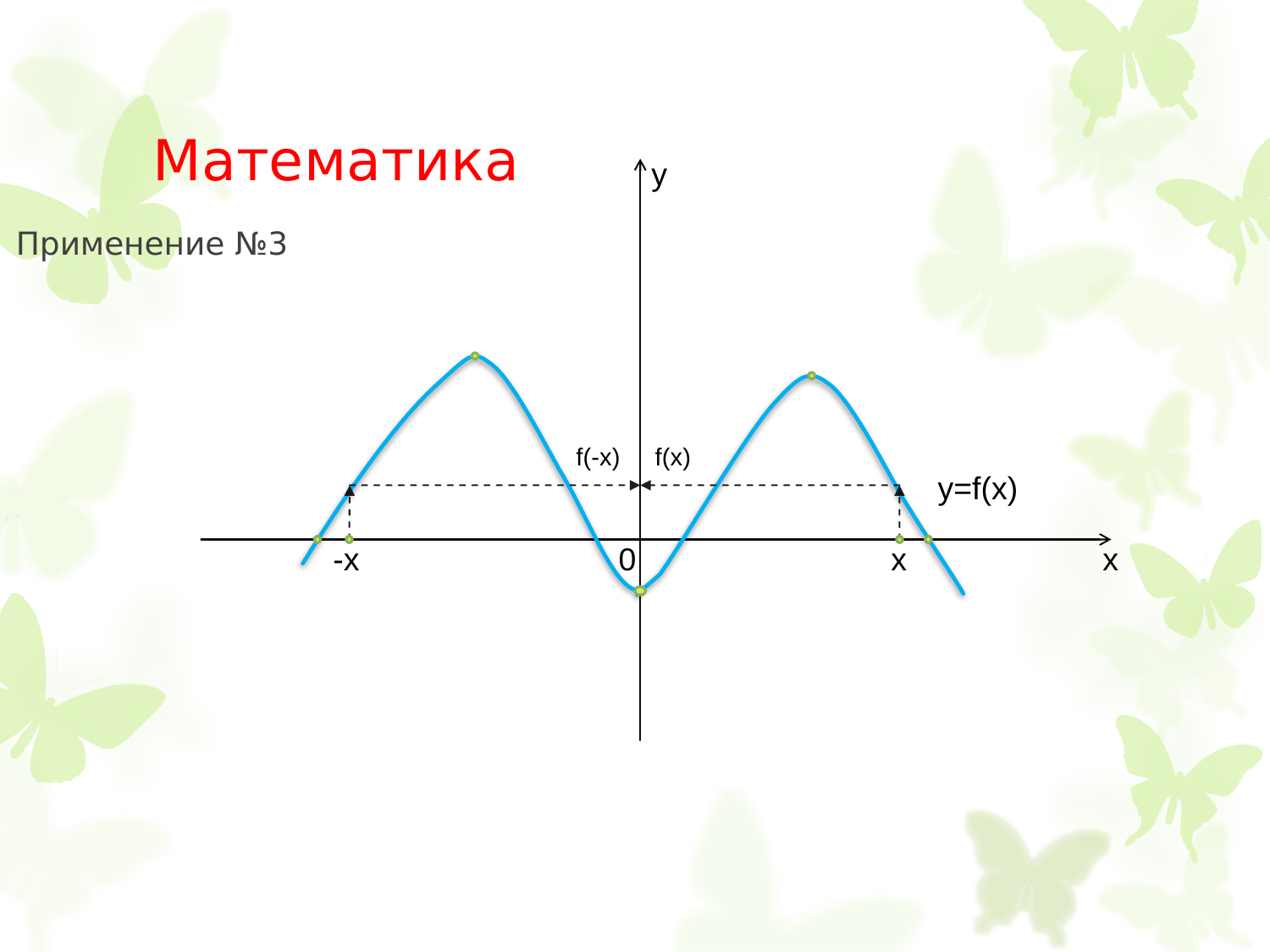

# Математика
y
Применение №3

f(-x)     f(x)
y=f(x)
-x
0
x
x